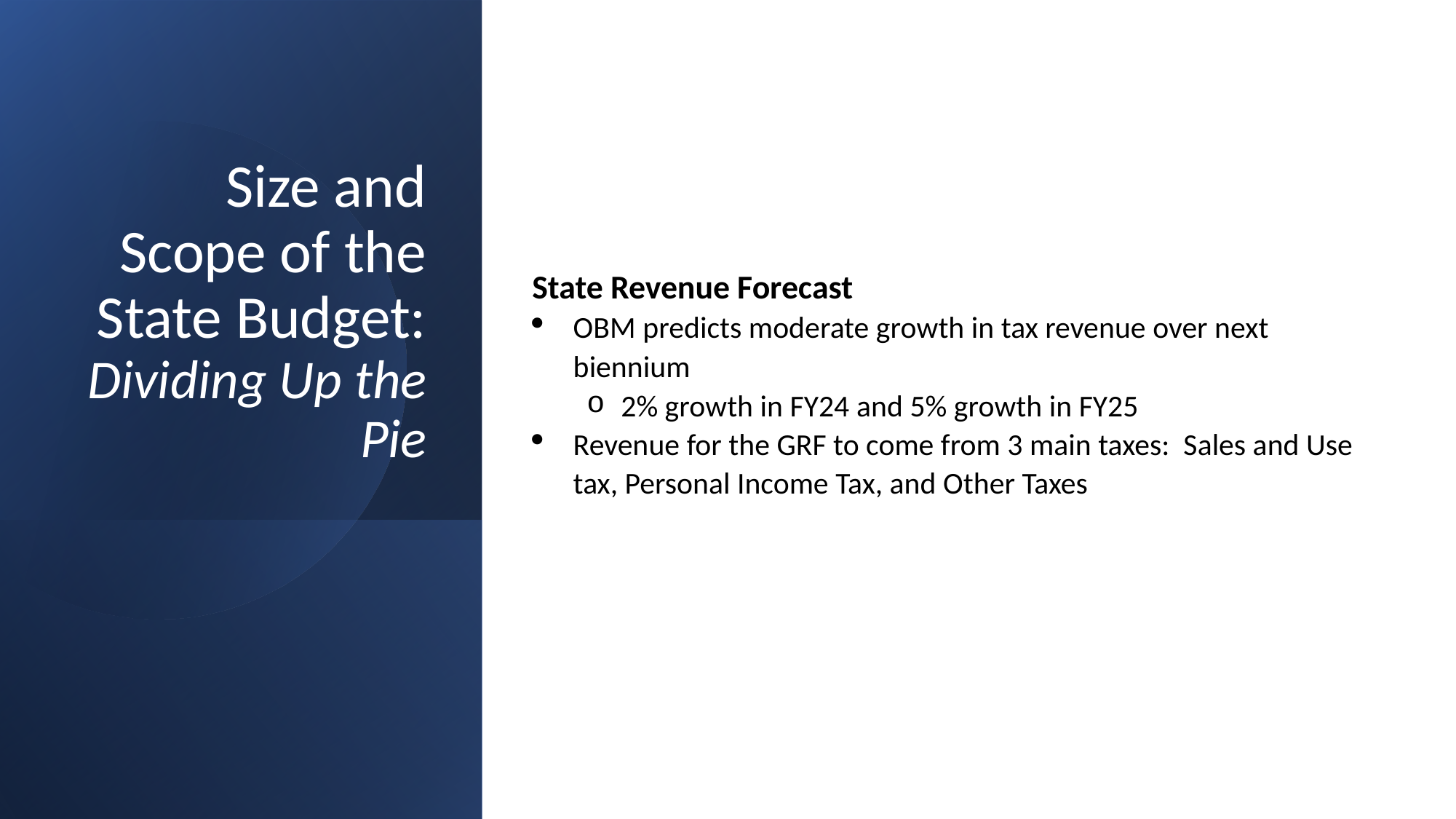

# Size and Scope of the State Budget: Dividing Up the Pie
State Revenue Forecast
OBM predicts moderate growth in tax revenue over next biennium
2% growth in FY24 and 5% growth in FY25
Revenue for the GRF to come from 3 main taxes:  Sales and Use tax, Personal Income Tax, and Other Taxes